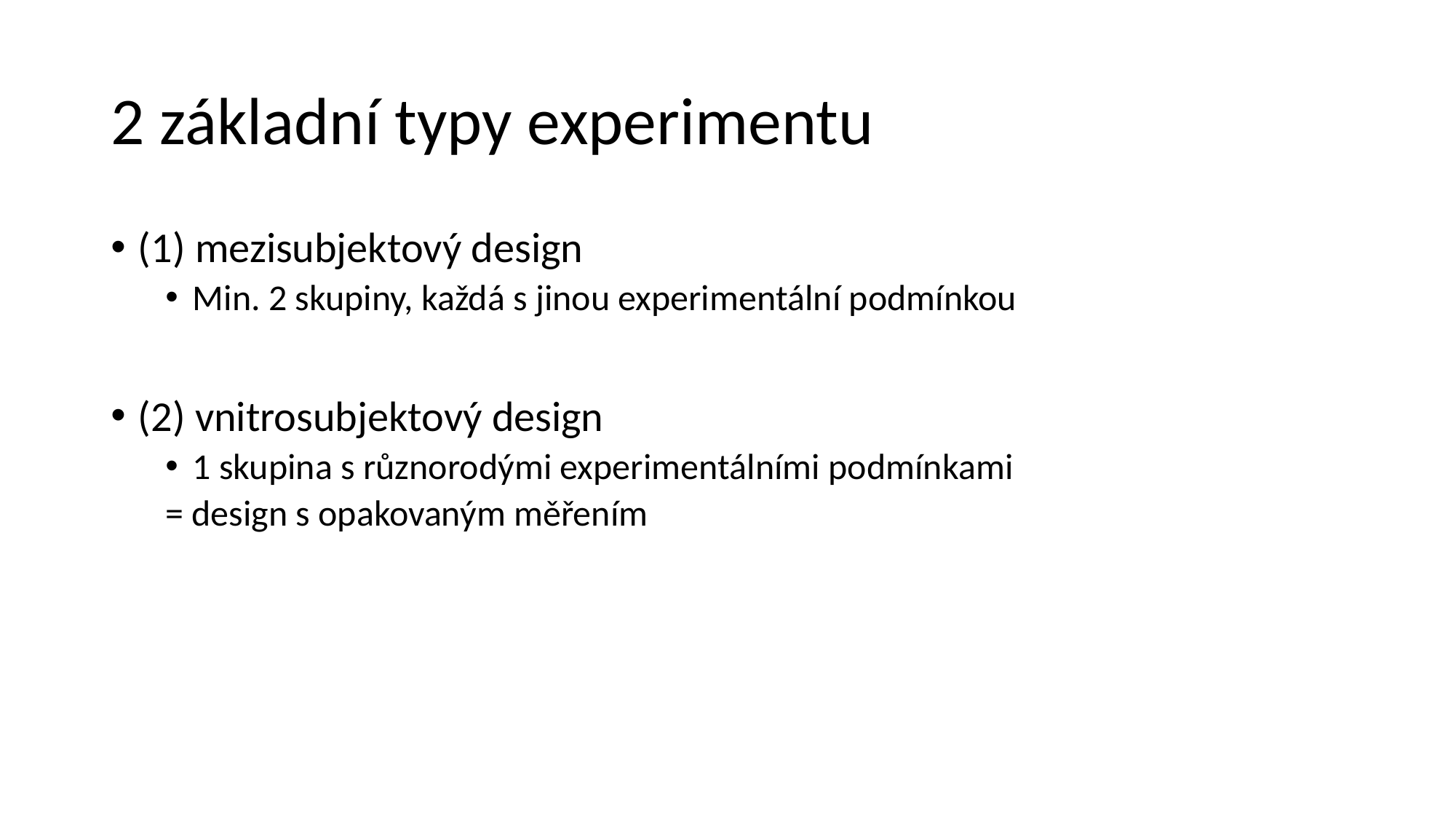

# 2 základní typy experimentu
(1) mezisubjektový design
Min. 2 skupiny, každá s jinou experimentální podmínkou

(2) vnitrosubjektový design
1 skupina s různorodými experimentálními podmínkami
= design s opakovaným měřením